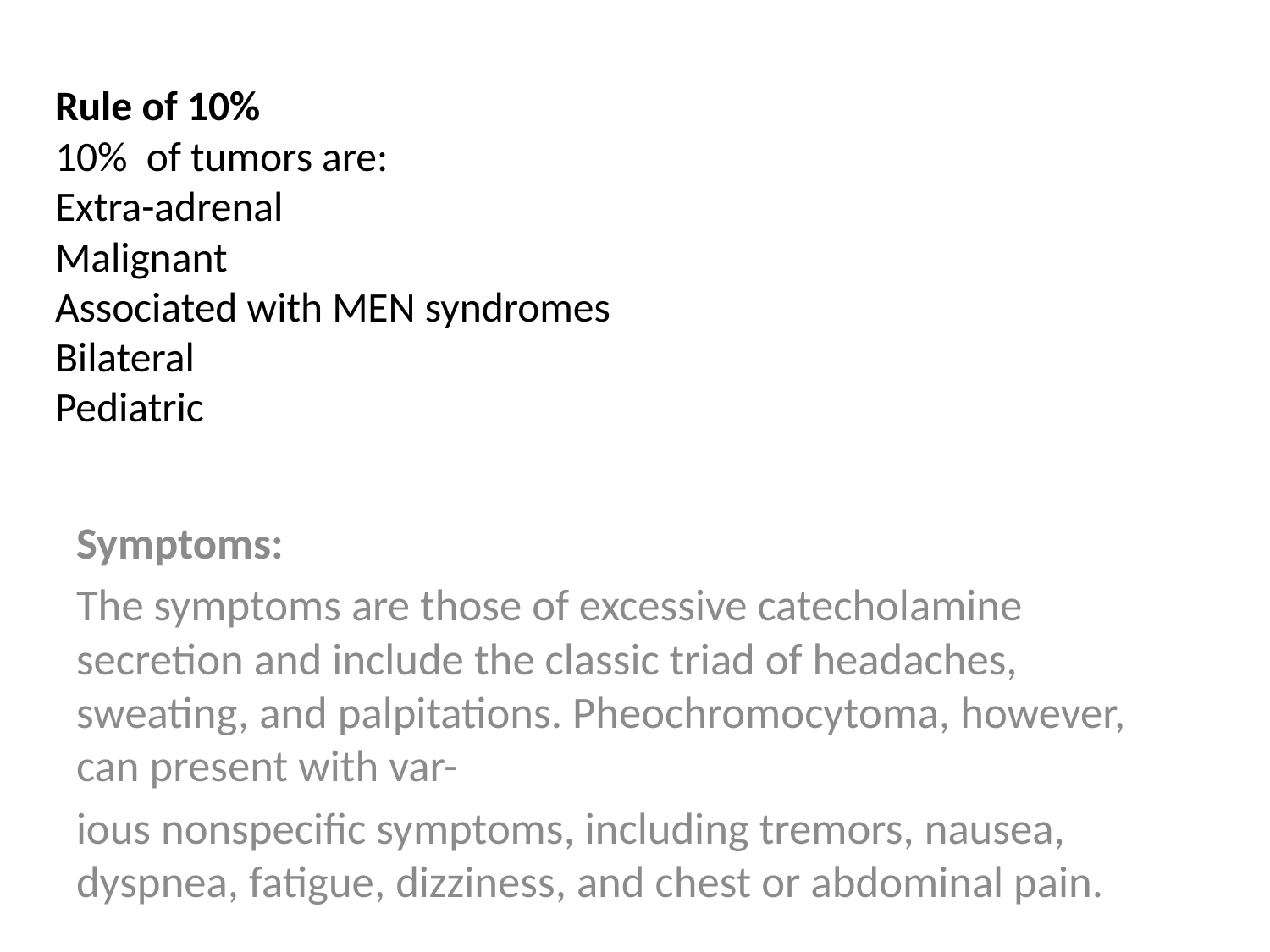

# Rule of 10% 10%  of tumors are: Extra-adrenal Malignant Associated with MEN syndromes Bilateral Pediatric
Symptoms:
The symptoms are those of excessive catecholamine secretion and include the classic triad of headaches, sweating, and palpitations. Pheochromocytoma, however, can present with var-
ious nonspecific symptoms, including tremors, nausea, dyspnea, fatigue, dizziness, and chest or abdominal pain.